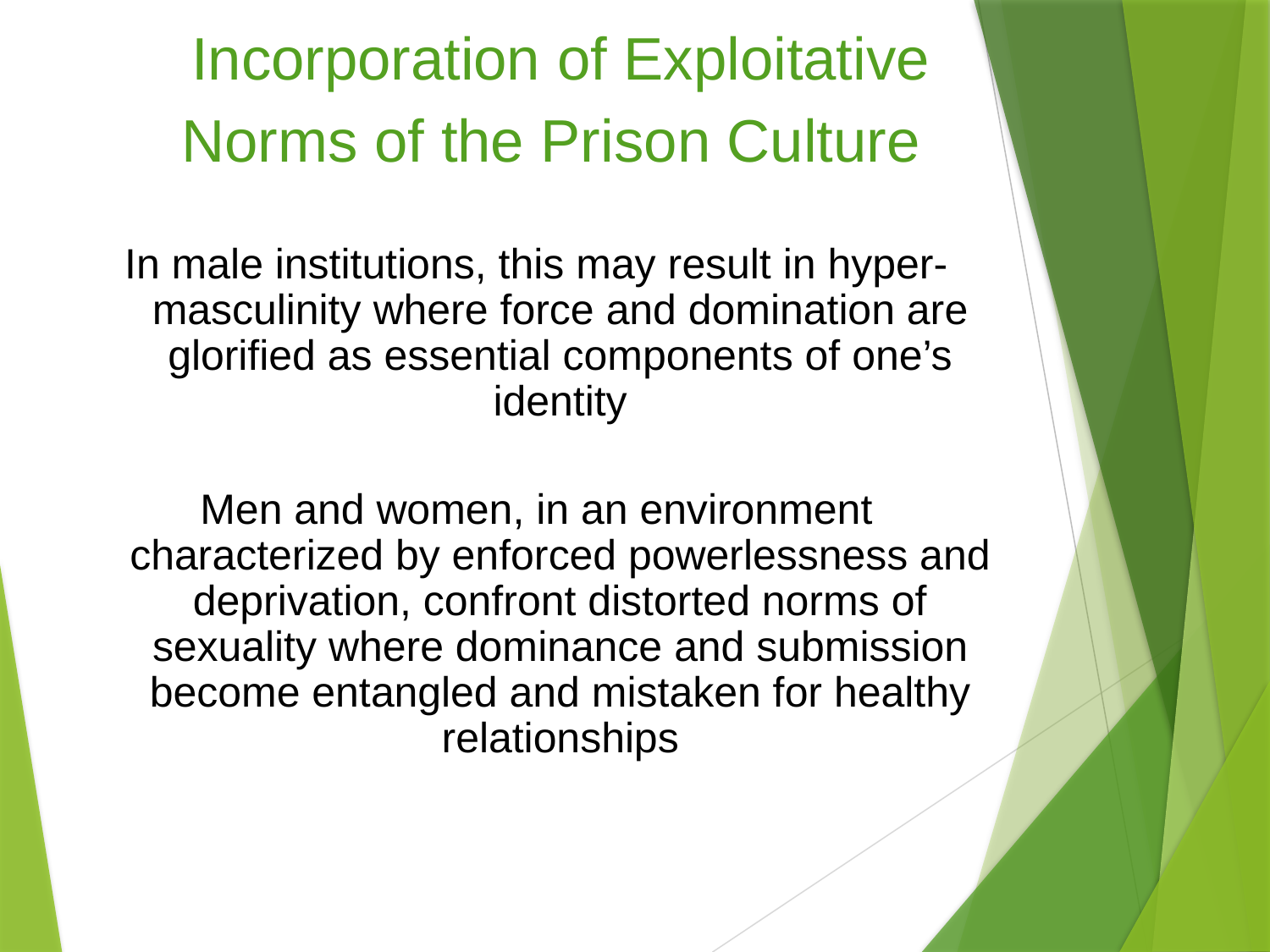

# Incorporation of Exploitative Norms of the Prison Culture
In male institutions, this may result in hyper-masculinity where force and domination are glorified as essential components of one’s identity

Men and women, in an environment characterized by enforced powerlessness and deprivation, confront distorted norms of sexuality where dominance and submission become entangled and mistaken for healthy relationships